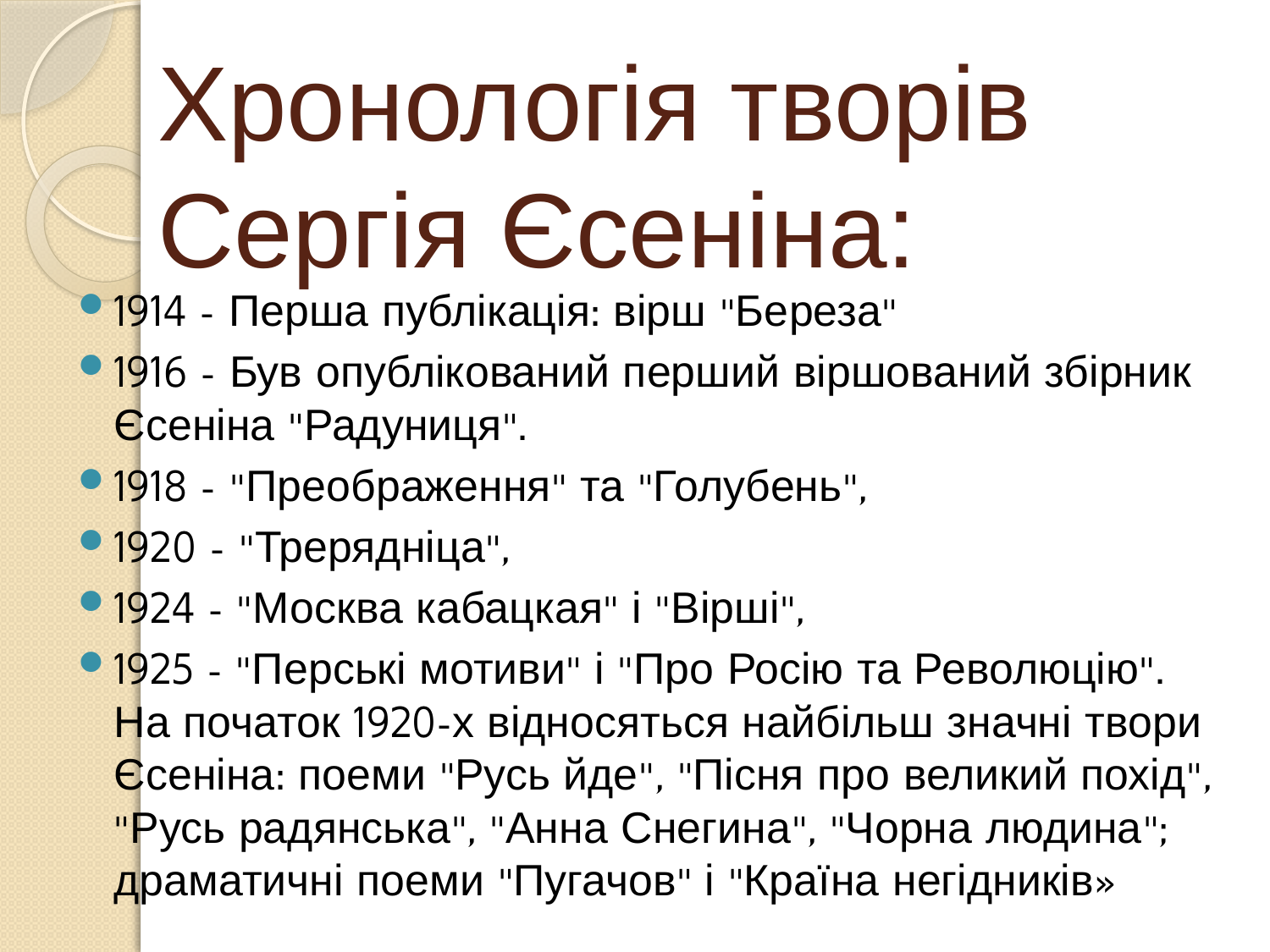

# Хронологія творів  Сергія Єсеніна:
1914 - Перша публікація: вірш "Береза"
1916 - Був опублікований перший віршований збірник Єсеніна "Радуниця".
1918 - "Преображення" та "Голубень",
1920 - "Трерядніца",
1924 - "Москва кабацкая" і "Вірші",
1925 - "Перські мотиви" і "Про Росію та Революцію". На початок 1920-х відносяться найбільш значні твори Єсеніна: поеми "Русь йде", "Пісня про великий похід", "Русь радянська", "Анна Снегина", "Чорна людина"; драматичні поеми "Пугачов" і "Країна негідників»